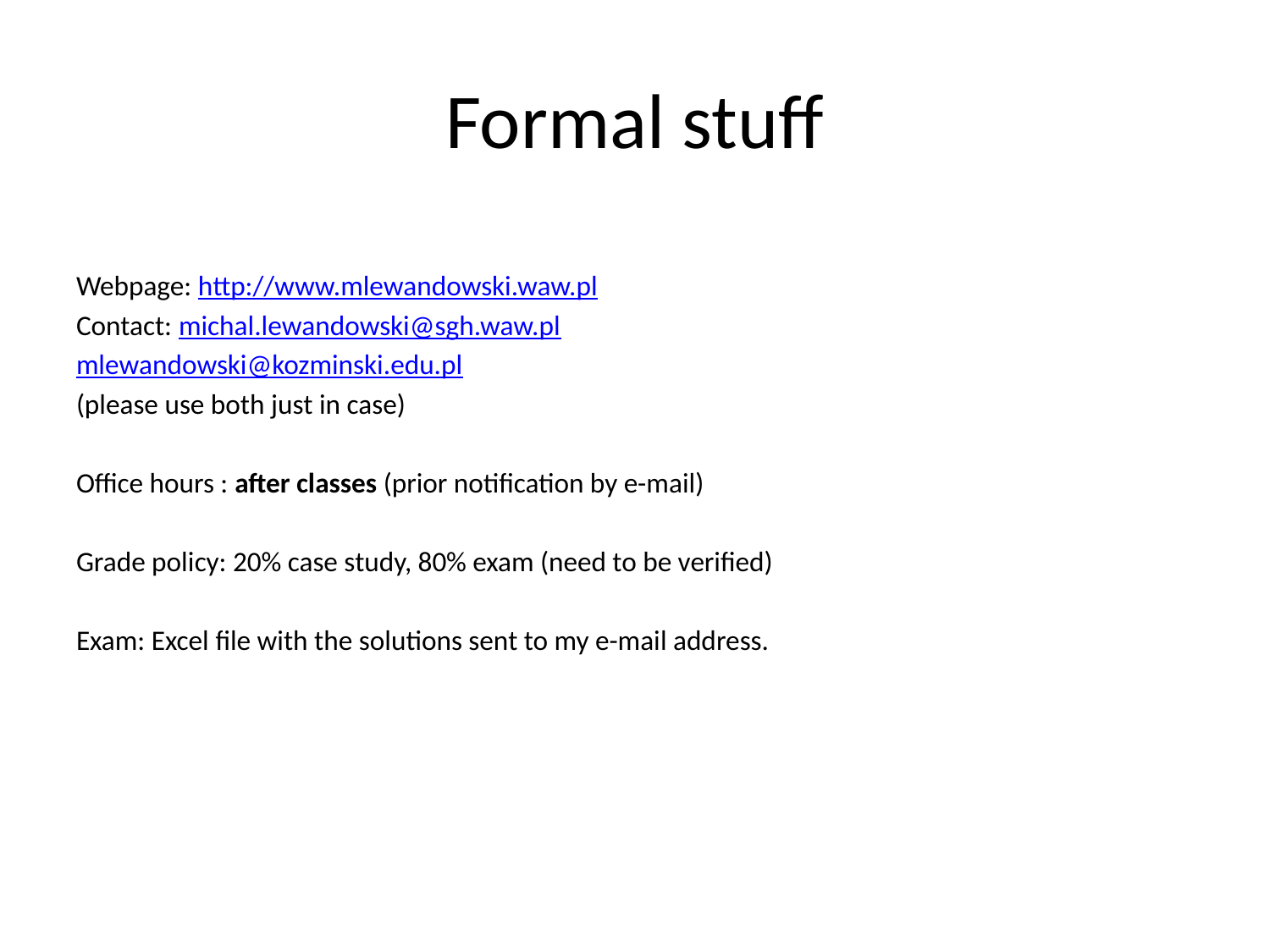

# Formal stuff

Webpage: http://www.mlewandowski.waw.pl
Contact: michal.lewandowski@sgh.waw.pl
mlewandowski@kozminski.edu.pl
(please use both just in case)

Office hours : after classes (prior notification by e-mail)

Grade policy: 20% case study, 80% exam (need to be verified)

Exam: Excel file with the solutions sent to my e-mail address.